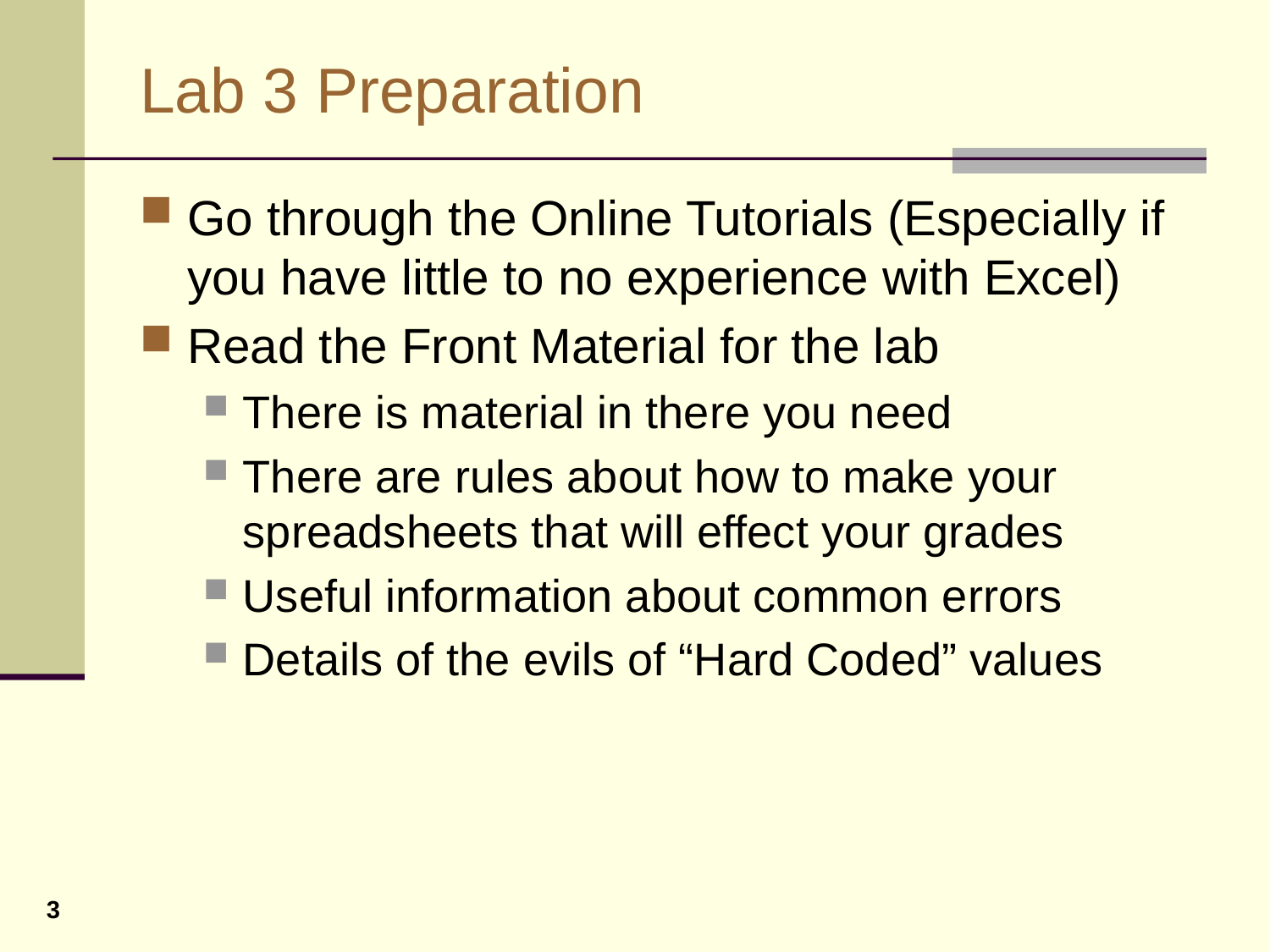

# Lab 3 Preparation
Go through the Online Tutorials (Especially if you have little to no experience with Excel)
Read the Front Material for the lab
There is material in there you need
There are rules about how to make your spreadsheets that will effect your grades
Useful information about common errors
Details of the evils of “Hard Coded” values

3